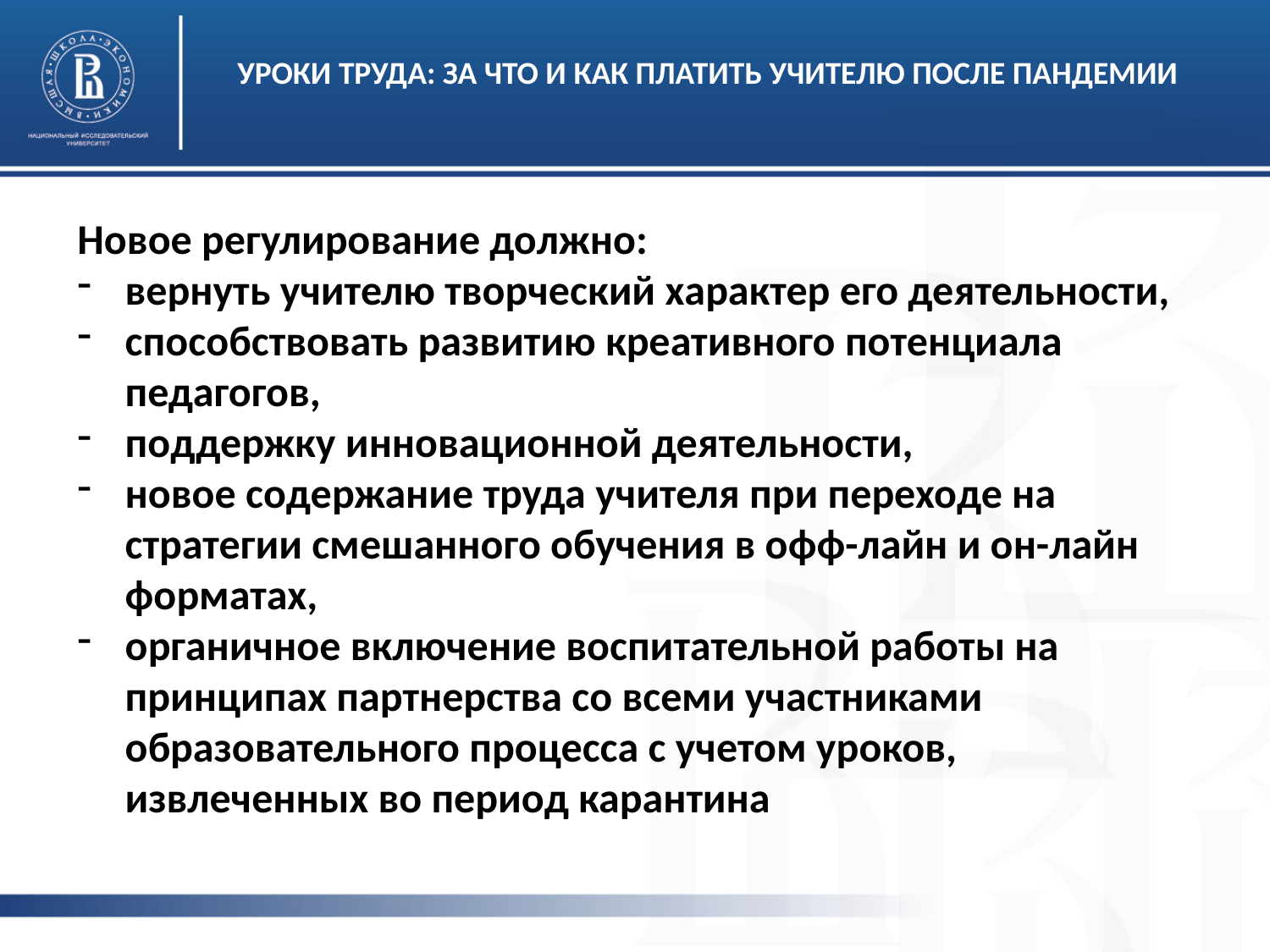

Уроки труда: за что и как платить учителю после пандемии
Новое регулирование должно:
вернуть учителю творческий характер его деятельности,
способствовать развитию креативного потенциала педагогов,
поддержку инновационной деятельности,
новое содержание труда учителя при переходе на стратегии смешанного обучения в офф-лайн и он-лайн форматах,
органичное включение воспитательной работы на принципах партнерства со всеми участниками образовательного процесса с учетом уроков, извлеченных во период карантина